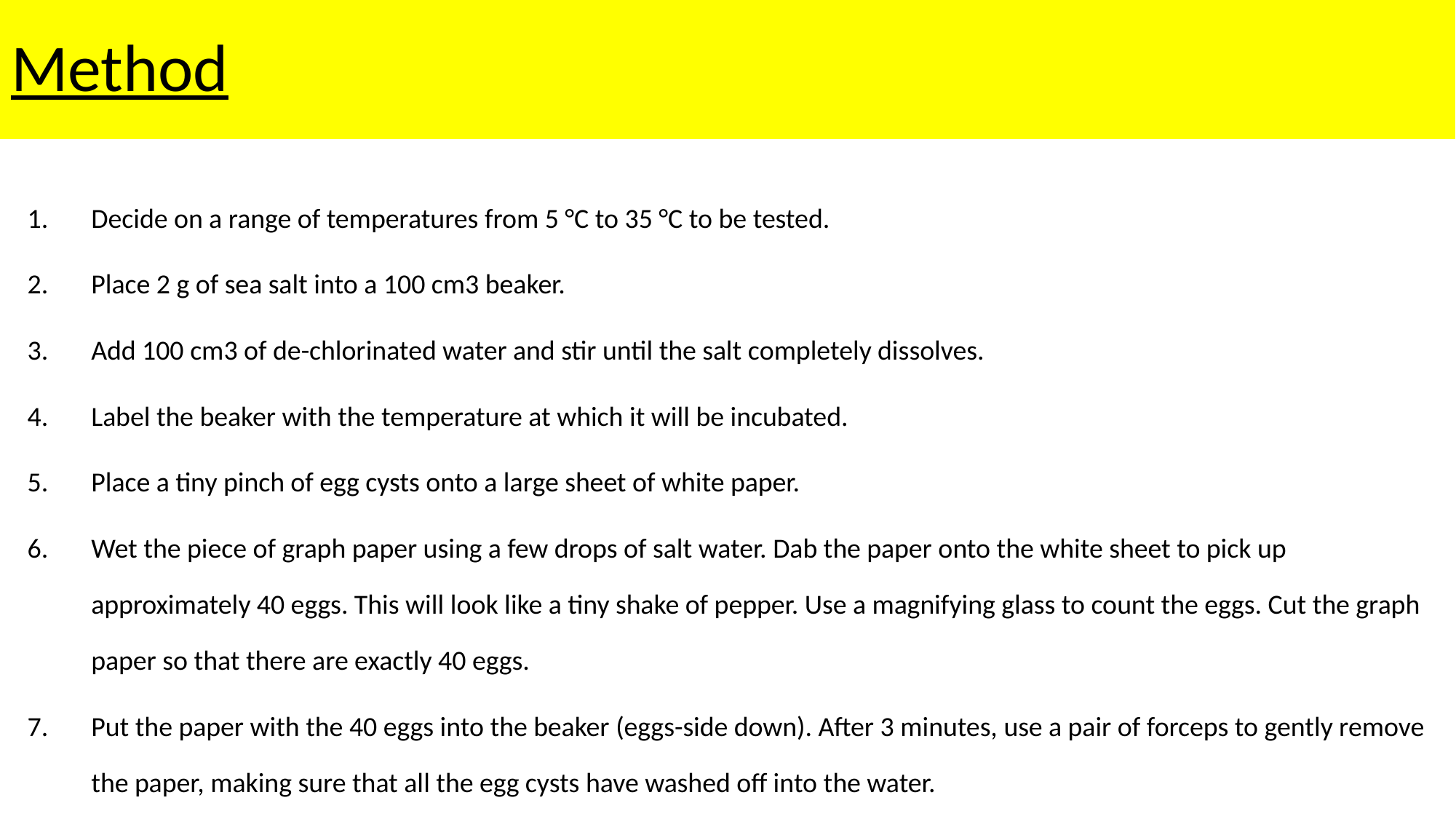

Method
#
Decide on a range of temperatures from 5 °C to 35 °C to be tested.
Place 2 g of sea salt into a 100 cm3 beaker.
Add 100 cm3 of de-chlorinated water and stir until the salt completely dissolves.
Label the beaker with the temperature at which it will be incubated.
Place a tiny pinch of egg cysts onto a large sheet of white paper.
Wet the piece of graph paper using a few drops of salt water. Dab the paper onto the white sheet to pick up approximately 40 eggs. This will look like a tiny shake of pepper. Use a magnifying glass to count the eggs. Cut the graph paper so that there are exactly 40 eggs.
Put the paper with the 40 eggs into the beaker (eggs-side down). After 3 minutes, use a pair of forceps to gently remove the paper, making sure that all the egg cysts have washed off into the water.